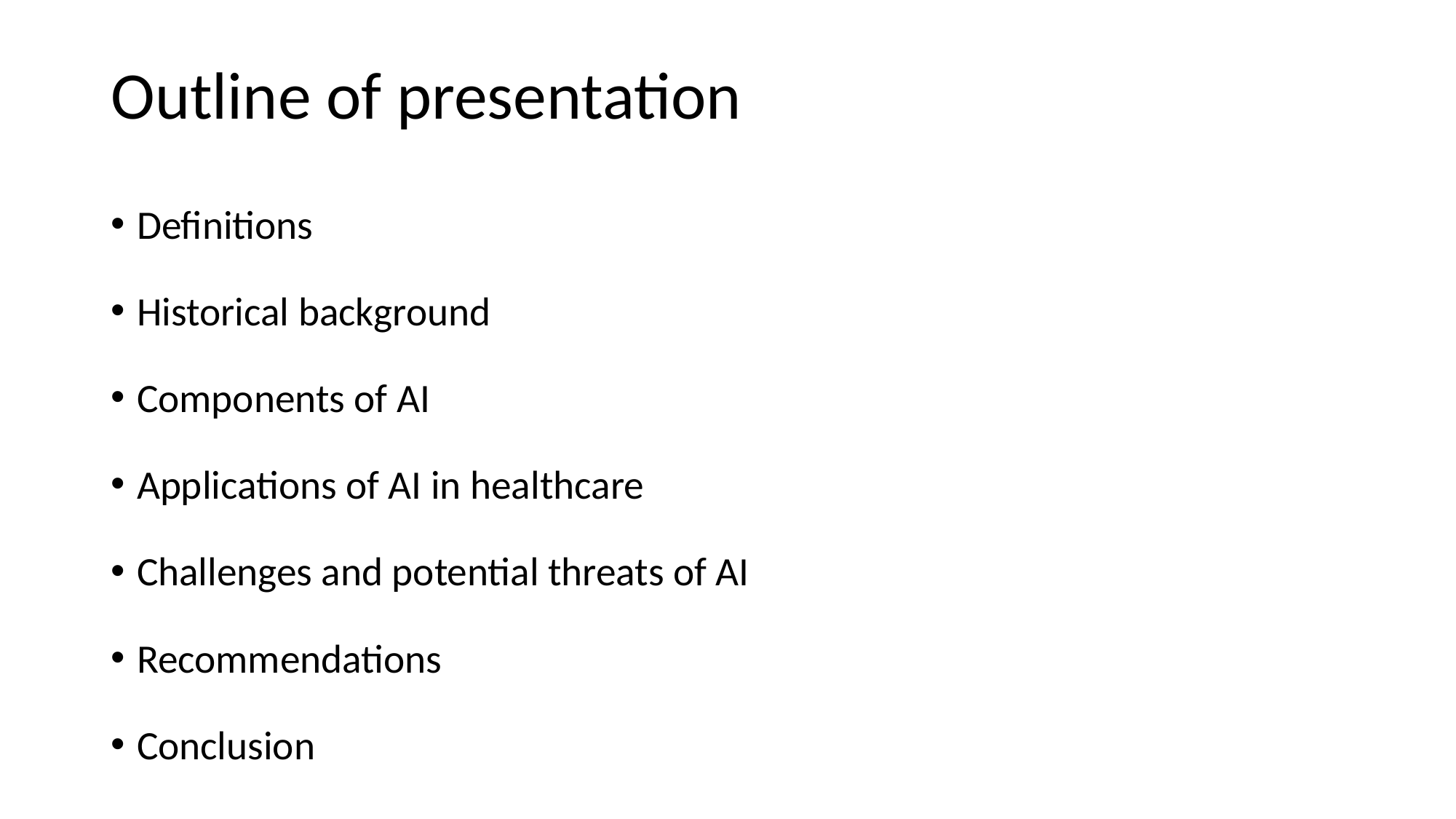

# Outline of presentation
Definitions
Historical background
Components of AI
Applications of AI in healthcare
Challenges and potential threats of AI
Recommendations
Conclusion